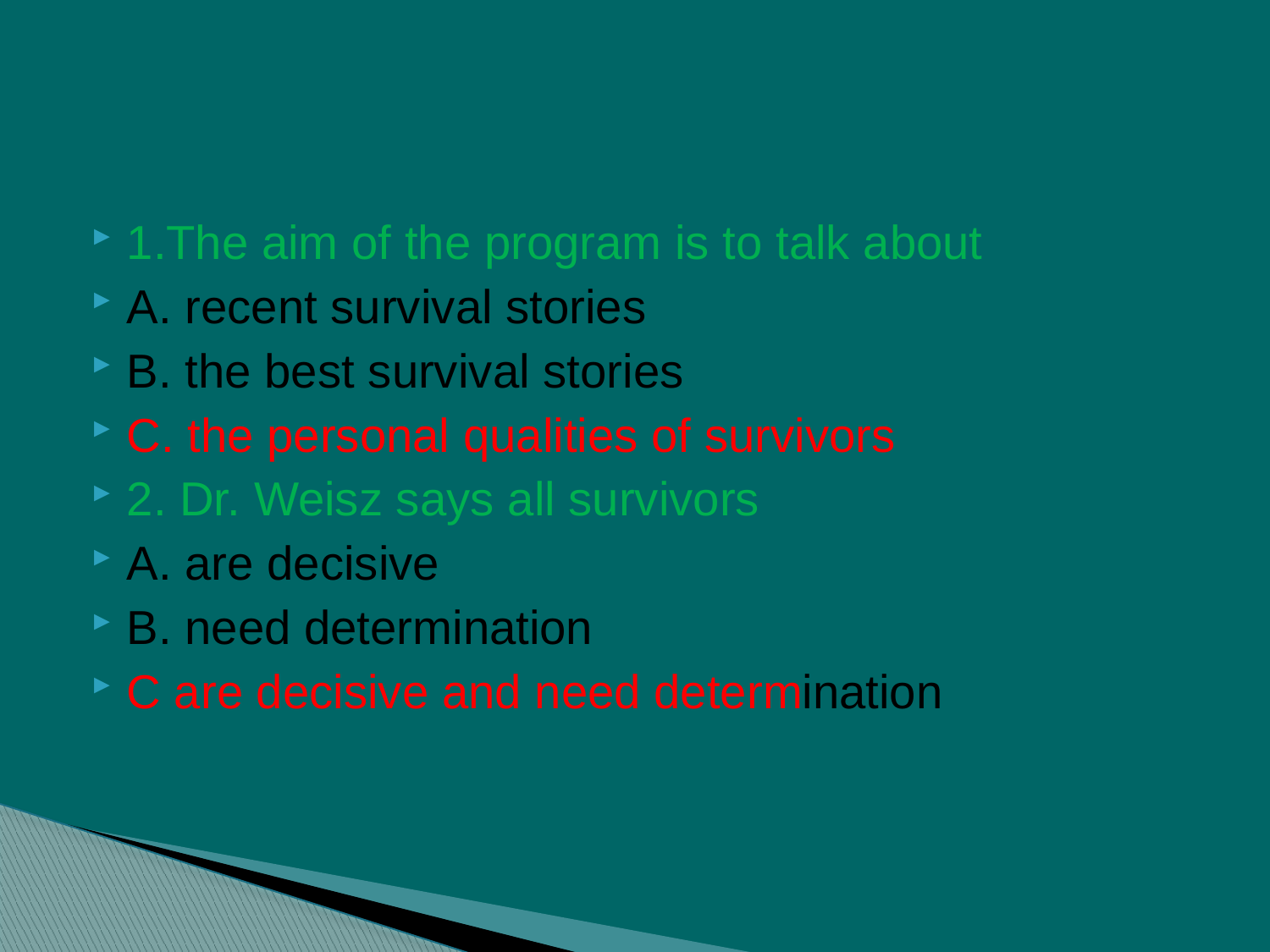

#
1.The aim of the program is to talk about
A. recent survival stories
B. the best survival stories
C. the personal qualities of survivors
2. Dr. Weisz says all survivors
A. are decisive
B. need determination
C are decisive and need determination